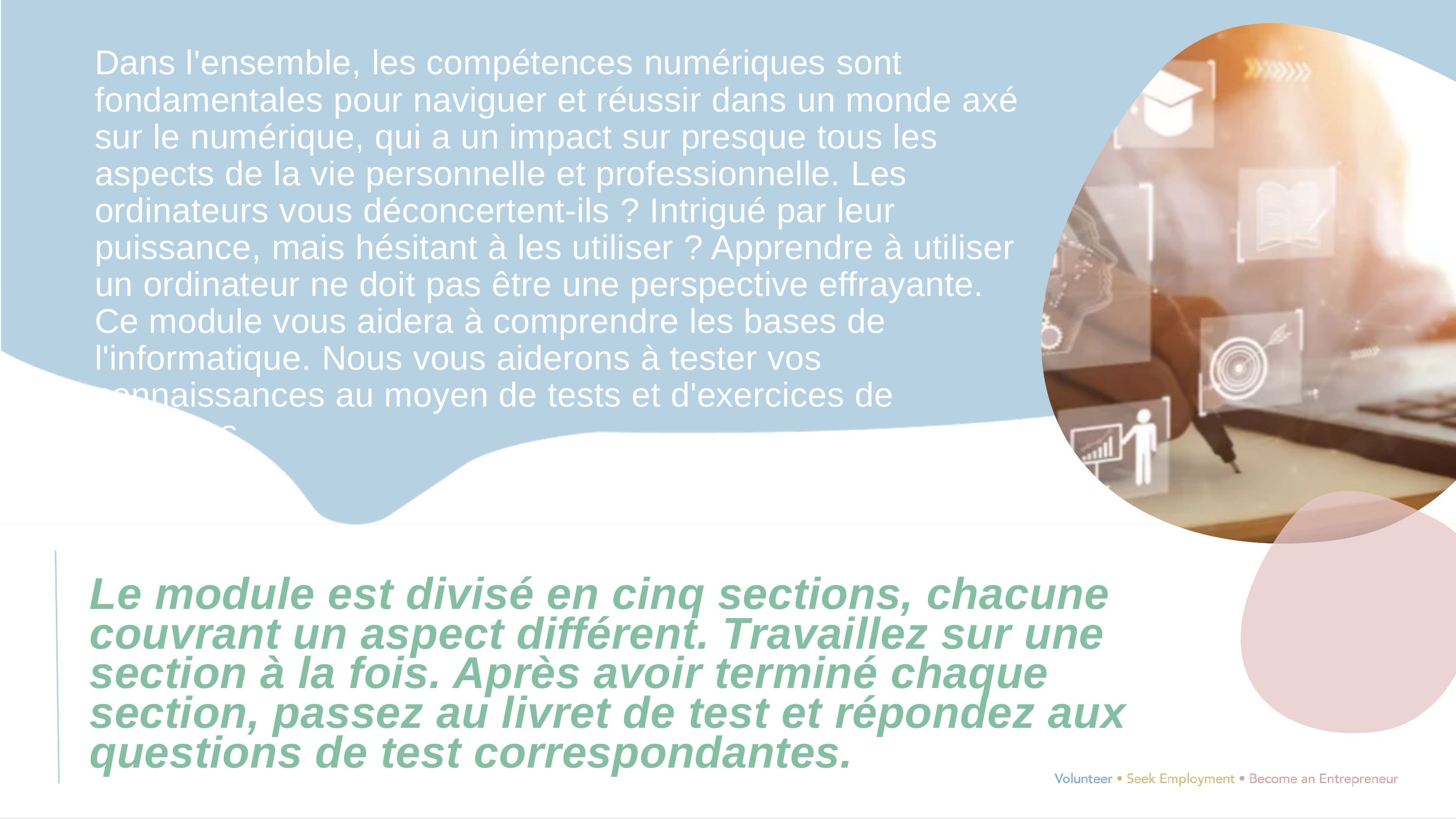

Dans l'ensemble, les compétences numériques sont fondamentales pour naviguer et réussir dans un monde axé sur le numérique, qui a un impact sur presque tous les aspects de la vie personnelle et professionnelle. Les ordinateurs vous déconcertent-ils ? Intrigué par leur puissance, mais hésitant à les utiliser ? Apprendre à utiliser un ordinateur ne doit pas être une perspective effrayante. Ce module vous aidera à comprendre les bases de l'informatique. Nous vous aiderons à tester vos connaissances au moyen de tests et d'exercices de réponses.

Le module est divisé en cinq sections, chacune couvrant un aspect différent. Travaillez sur une section à la fois. Après avoir terminé chaque section, passez au livret de test et répondez aux questions de test correspondantes.